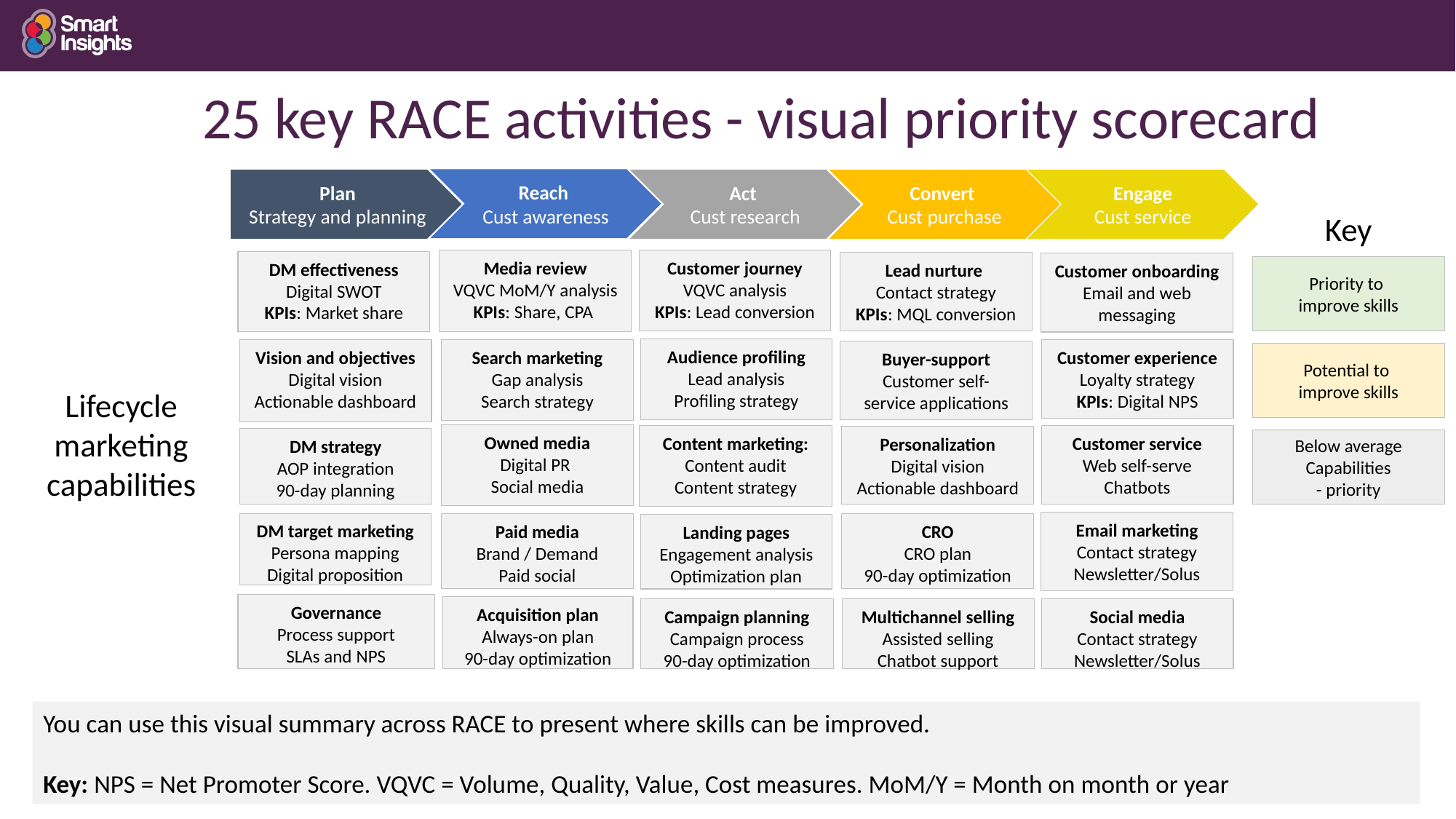

# 25 key RACE activities - visual priority scorecard
Reach
Cust awareness
Plan
Strategy and planning
Act
Cust research
Convert
Cust purchase
Engage
Cust service
Key
Media review
VQVC MoM/Y analysis
KPIs: Share, CPA
Customer journey
VQVC analysis
KPIs: Lead conversion
DM effectiveness
Digital SWOT
KPIs: Market share
Lead nurture
Contact strategy
KPIs: MQL conversion
Customer onboarding
Email and web messaging

Priority to
improve skills
Audience profiling
Lead analysis
Profiling strategy
Search marketing
Gap analysis
Search strategy
Vision and objectives
Digital vision
Actionable dashboard
Customer experience
Loyalty strategy
KPIs: Digital NPS
Buyer-support
Customer self-
service applications
Potential to
improve skills
Lifecycle
marketing
capabilities
Owned media
Digital PR
Social media
Customer service
Web self-serve
Chatbots
Content marketing:
Content audit
Content strategy
Personalization
Digital vision
Actionable dashboard
DM strategy
AOP integration
90-day planning
Below average
Capabilities
- priority
Email marketing
Contact strategy
Newsletter/Solus
DM target marketing
Persona mapping
Digital proposition
CRO
CRO plan
90-day optimization
Paid media
Brand / Demand
Paid social
Landing pages
Engagement analysis
Optimization plan
Governance
Process support
SLAs and NPS
Acquisition plan
Always-on plan
90-day optimization
Campaign planning
Campaign process
90-day optimization
Multichannel selling
Assisted selling
Chatbot support
Social media
Contact strategy
Newsletter/Solus
You can use this visual summary across RACE to present where skills can be improved.
Key: NPS = Net Promoter Score. VQVC = Volume, Quality, Value, Cost measures. MoM/Y = Month on month or year